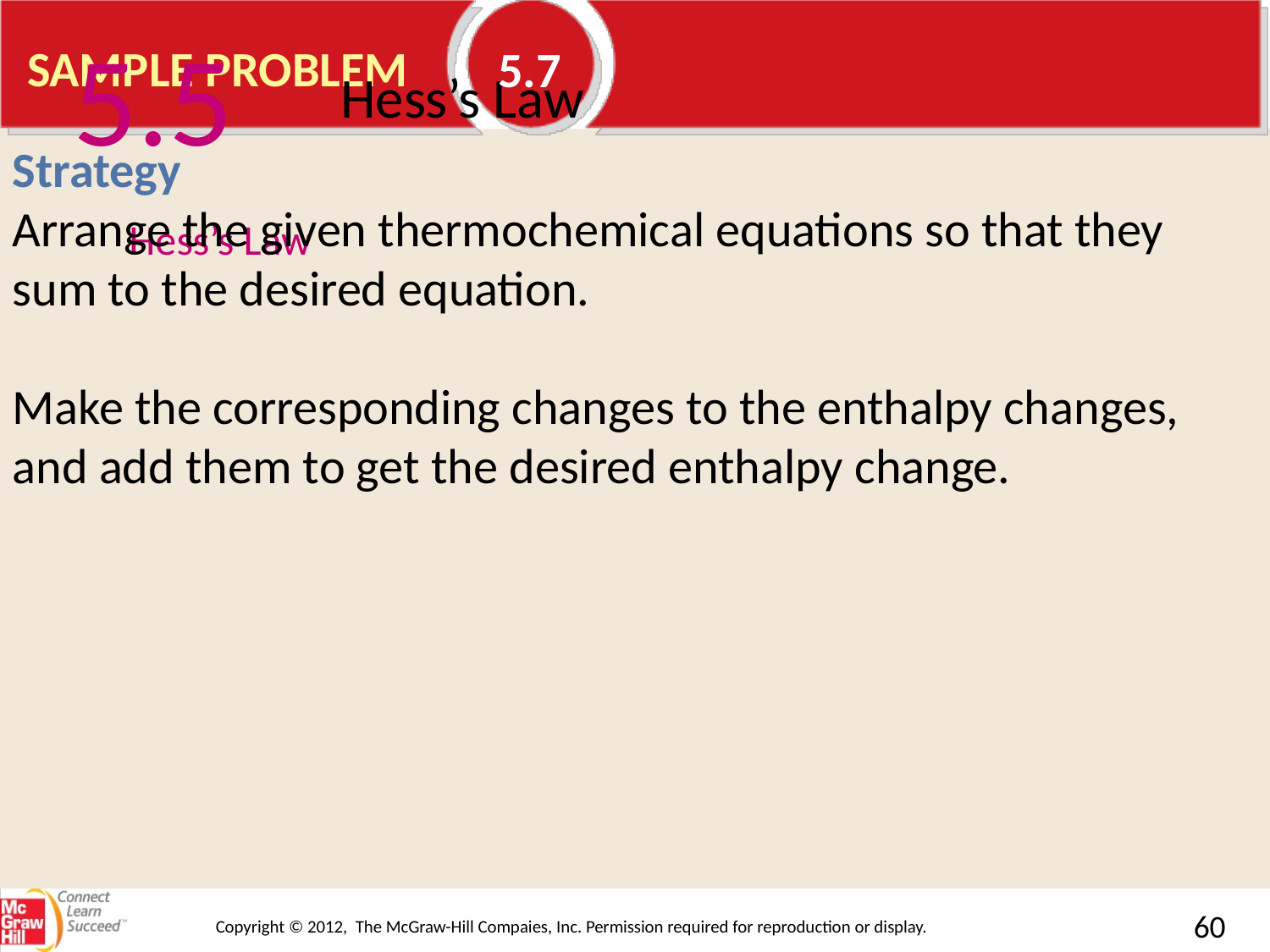

5.5
Hess’s Law
5.7

Strategy
Arrange the given thermochemical equations so that they sum to the desired equation.

Make the corresponding changes to the enthalpy changes, and add them to get the desired enthalpy change.
Hess’s Law

Copyright © 2012,  The McGraw-Hill Compaies, Inc. Permission required for reproduction or display.
60